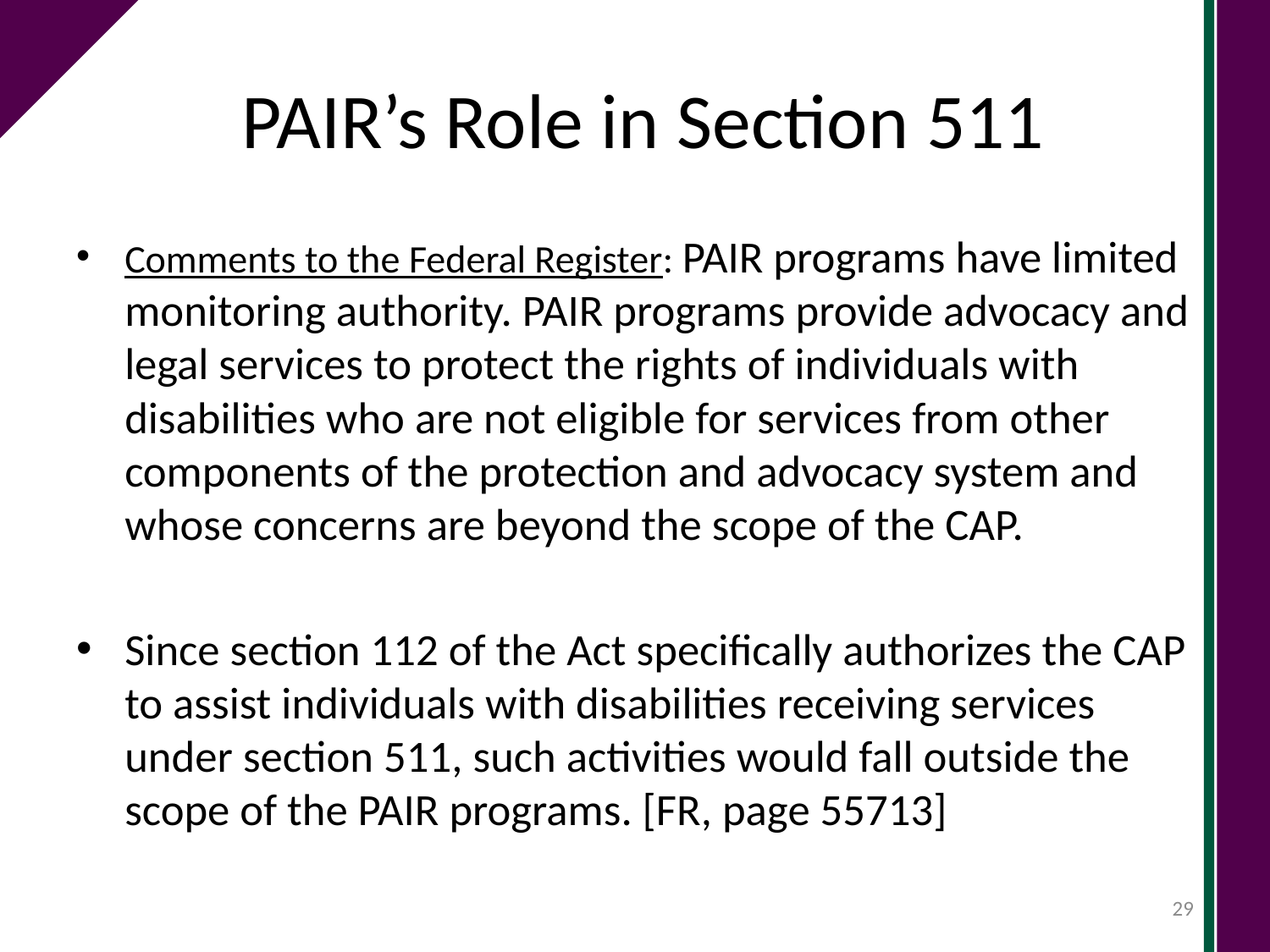

# PAIR’s Role in Section 511
Comments to the Federal Register: PAIR programs have limited monitoring authority. PAIR programs provide advocacy and legal services to protect the rights of individuals with disabilities who are not eligible for services from other components of the protection and advocacy system and whose concerns are beyond the scope of the CAP.

Since section 112 of the Act specifically authorizes the CAP to assist individuals with disabilities receiving services under section 511, such activities would fall outside the scope of the PAIR programs. [FR, page 55713]
29